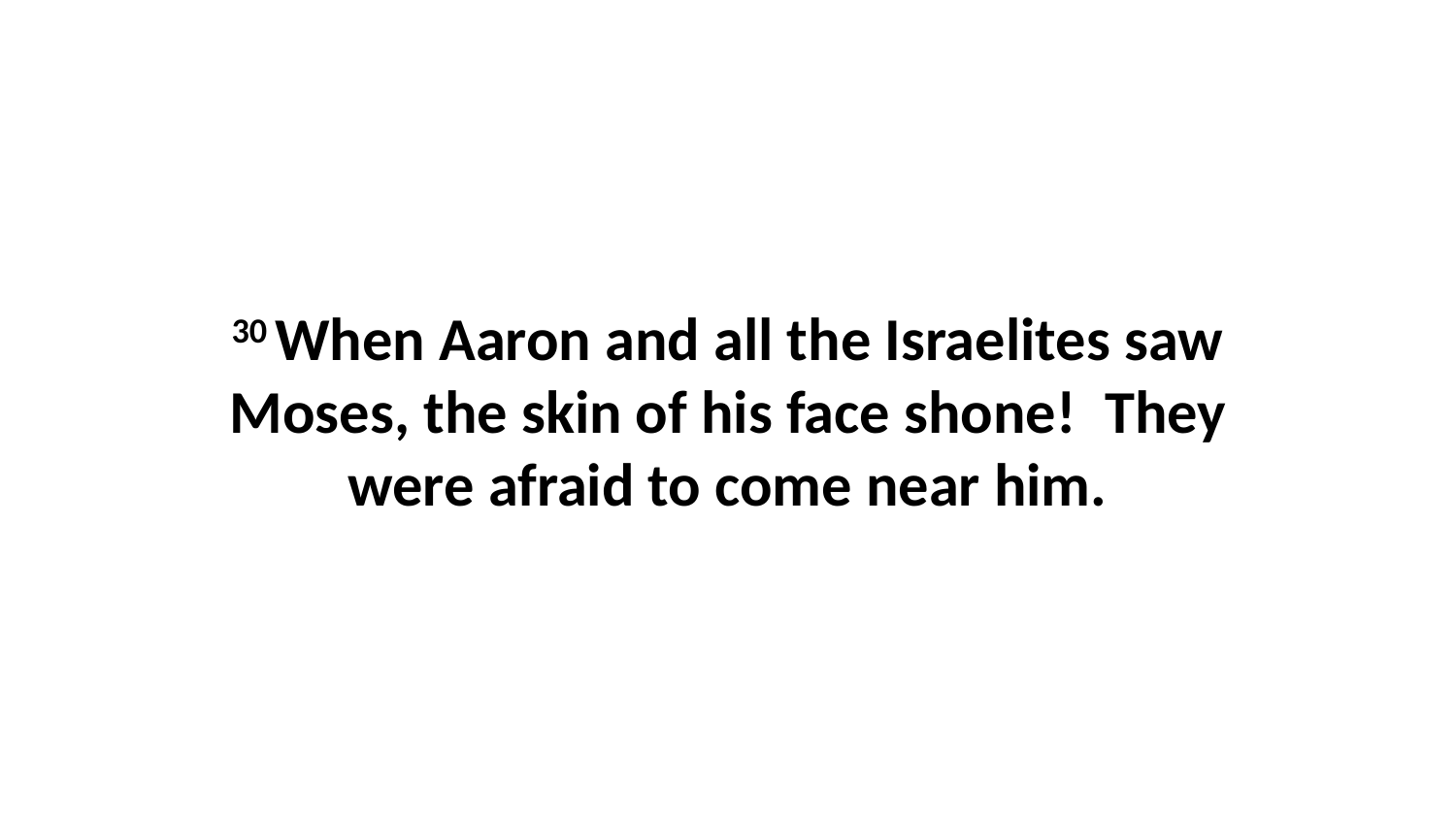

30 When Aaron and all the Israelites saw Moses, the skin of his face shone!  They were afraid to come near him.